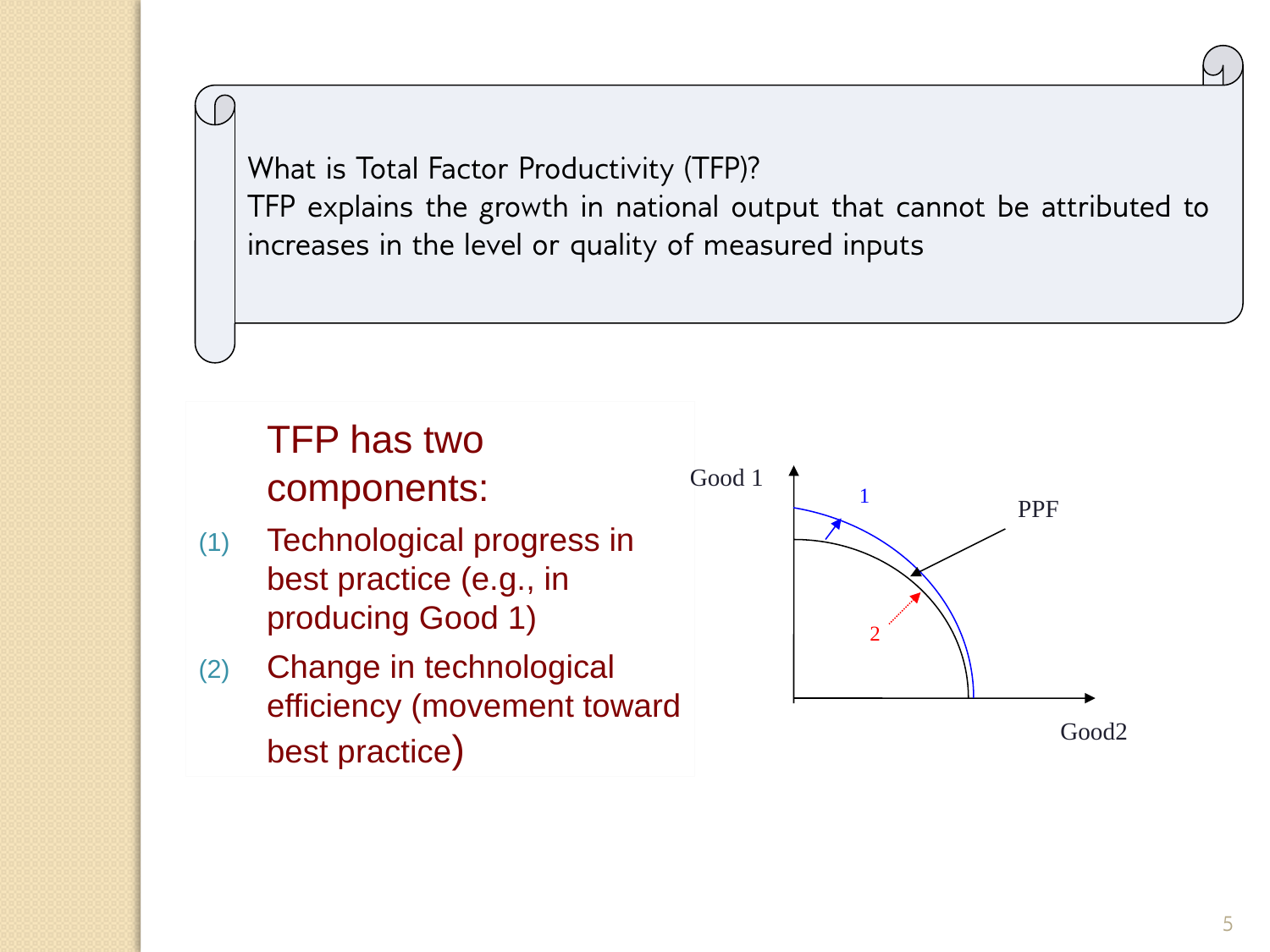

What is Total Factor Productivity (TFP)?
TFP explains the growth in national output that cannot be attributed to increases in the level or quality of measured inputs

	TFP has two components:
Technological progress in best practice (e.g., in producing Good 1)
Change in technological efficiency (movement toward best practice)
Good 1

1
PPF

2

Good2
5